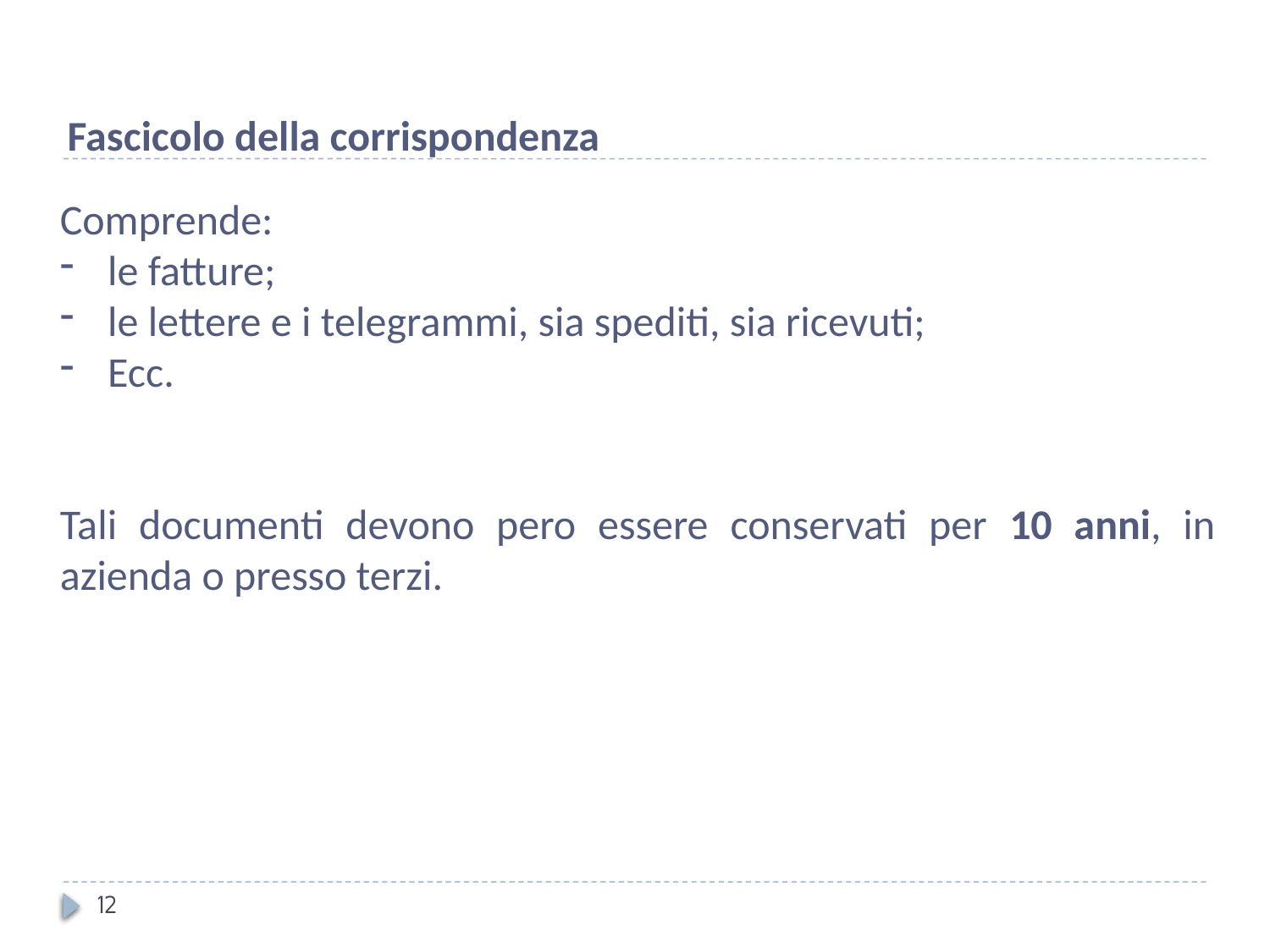

Fascicolo della corrispondenza

Comprende:
le fatture;
le lettere e i telegrammi, sia spediti, sia ricevuti;
Ecc.

Tali documenti devono pero essere conservati per 10 anni, in azienda o presso terzi.

12